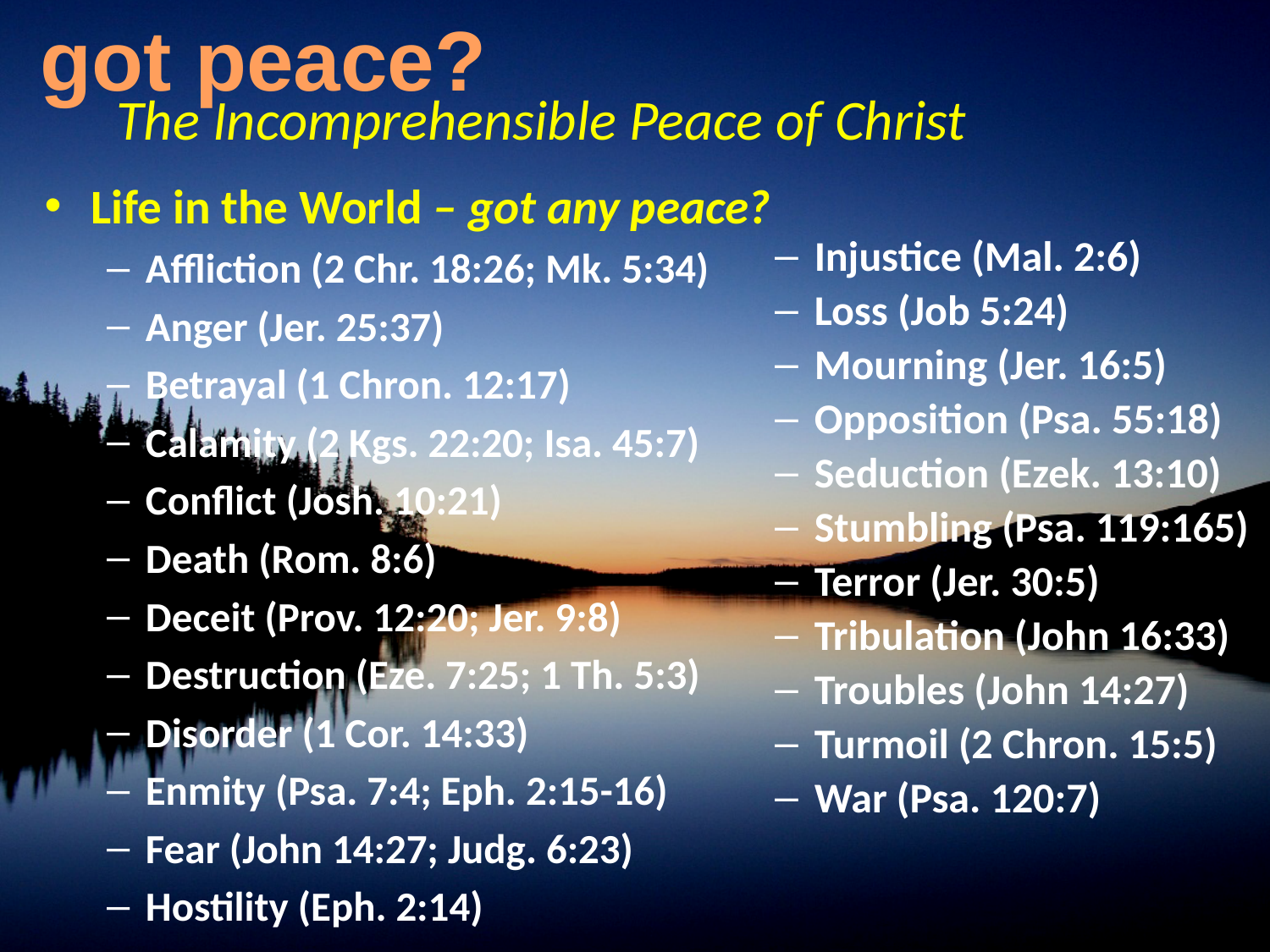

Life in the World – got any peace?
Affliction (2 Chr. 18:26; Mk. 5:34)
Anger (Jer. 25:37)
Betrayal (1 Chron. 12:17)
Calamity (2 Kgs. 22:20; Isa. 45:7)
Conflict (Josh. 10:21)
Death (Rom. 8:6)
Deceit (Prov. 12:20; Jer. 9:8)
Destruction (Eze. 7:25; 1 Th. 5:3)
Disorder (1 Cor. 14:33)
Enmity (Psa. 7:4; Eph. 2:15-16)
Fear (John 14:27; Judg. 6:23)
Hostility (Eph. 2:14)
Injustice (Mal. 2:6)
Loss (Job 5:24)
Mourning (Jer. 16:5)
Opposition (Psa. 55:18)
Seduction (Ezek. 13:10)
Stumbling (Psa. 119:165)
Terror (Jer. 30:5)
Tribulation (John 16:33)
Troubles (John 14:27)
Turmoil (2 Chron. 15:5)
War (Psa. 120:7)